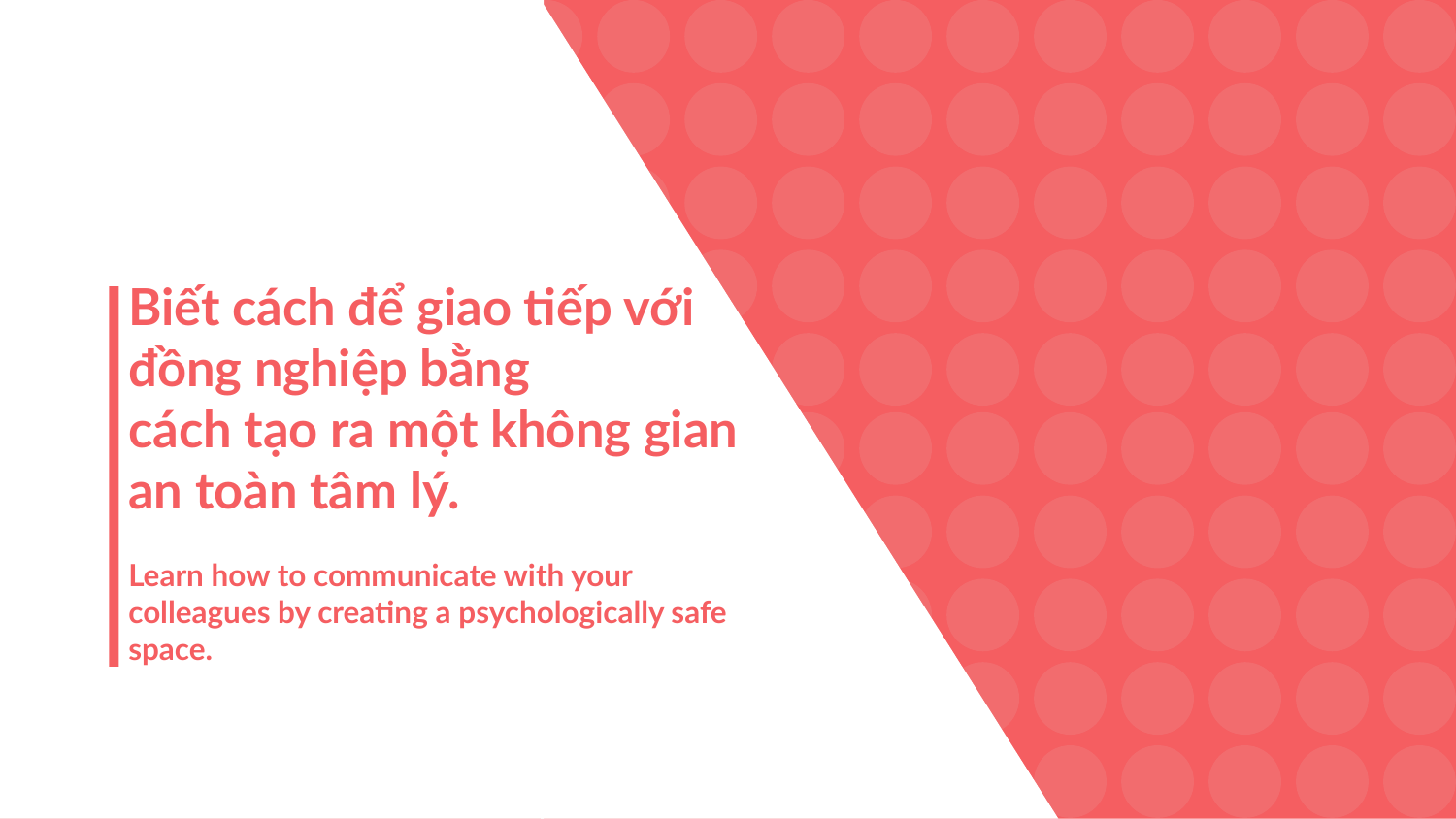

# Biết cách để giao tiếp với đồng nghiệp bằng
cách tạo ra một không gian an toàn tâm lý.

Learn how to communicate with your colleagues by creating a psychologically safe space.